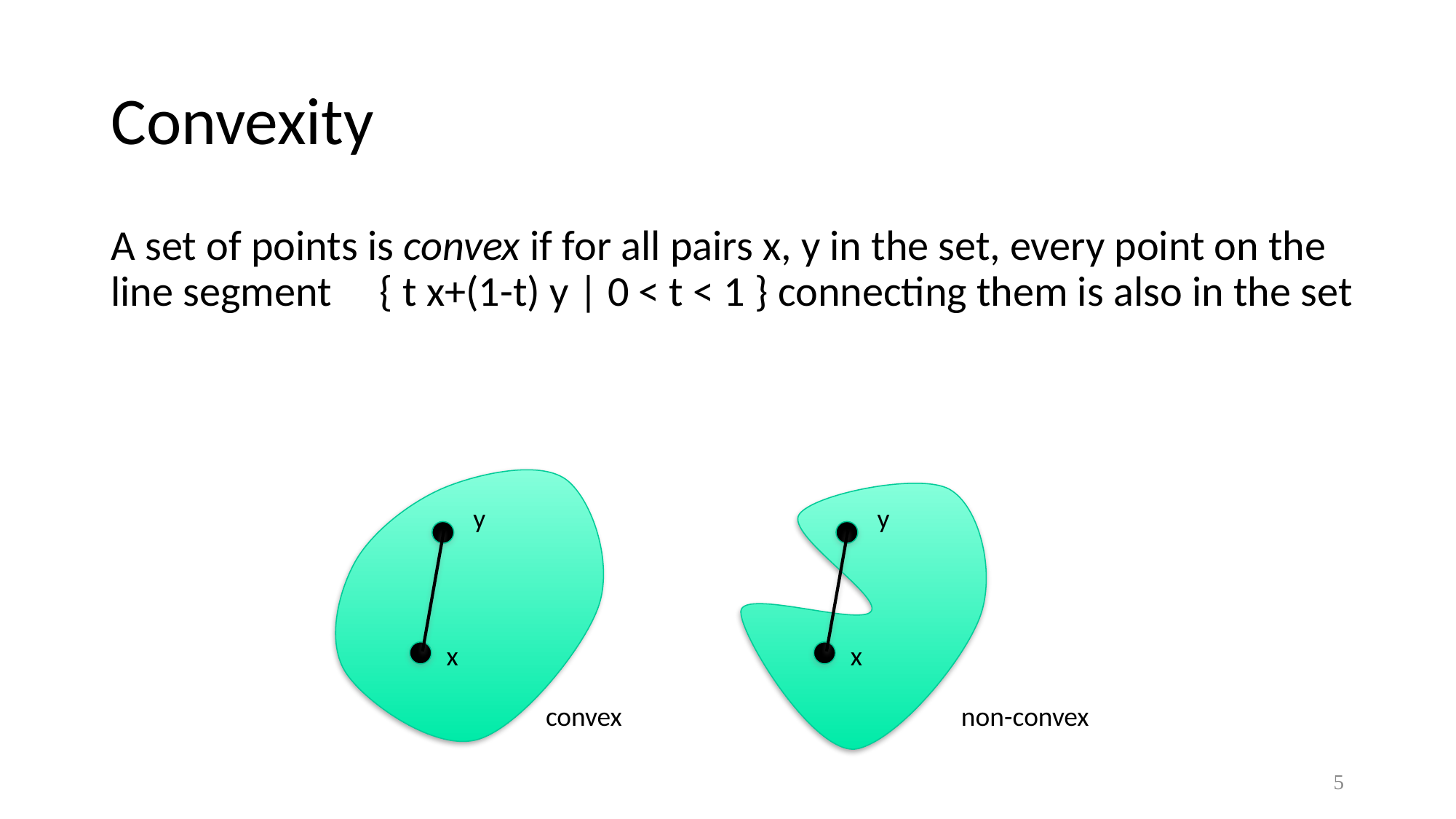

# Convexity
A set of points is convex if for all pairs x, y in the set, every point on the line segment     { t x+(1-t) y | 0 < t < 1 } connecting them is also in the set

y

x

y

x

convex                                                       non-convex
5